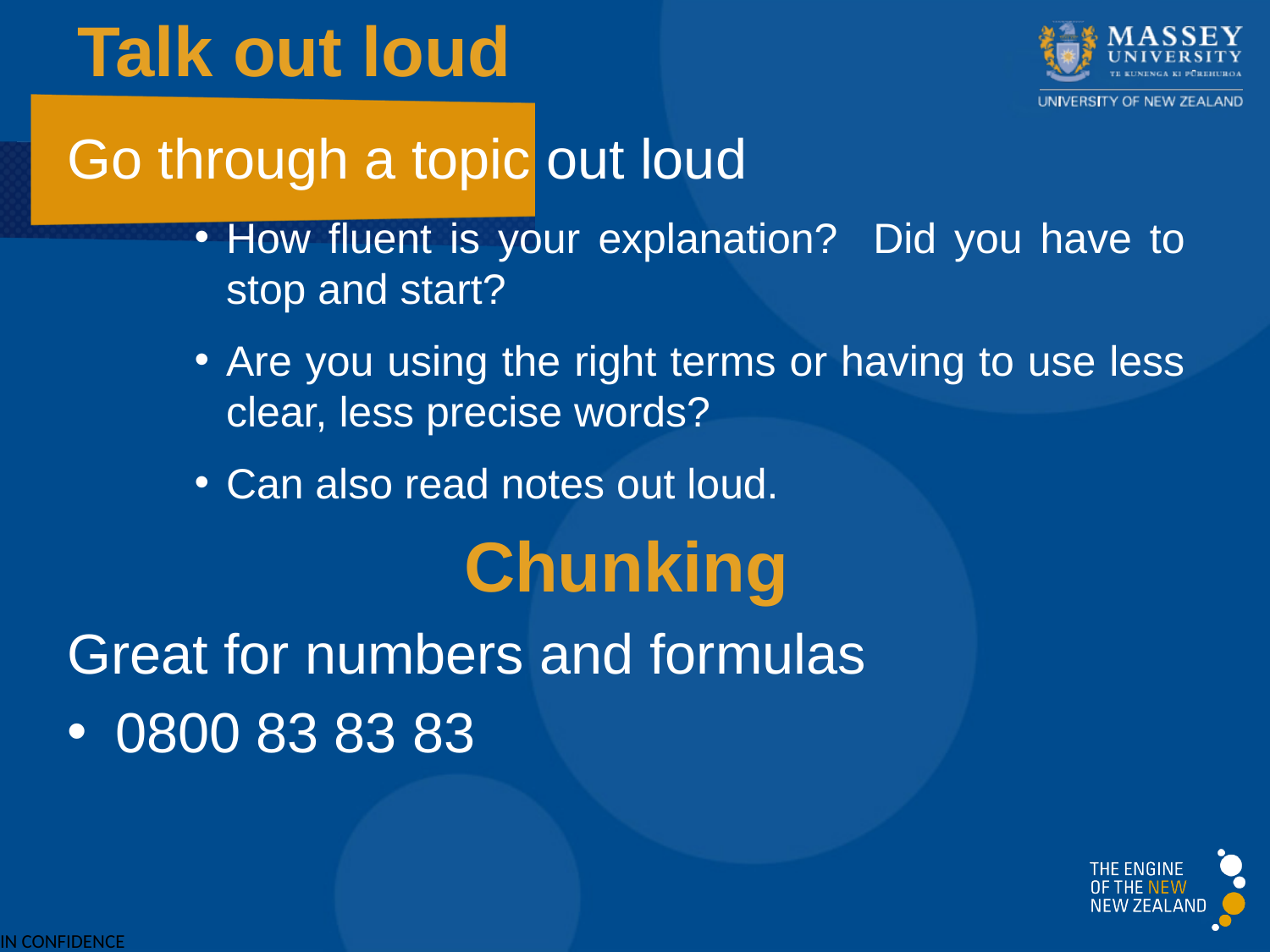

# Talk out loud
Go through a topic out loud
How fluent is your explanation?  Did you have to stop and start?
Are you using the right terms or having to use less clear, less precise words?
Can also read notes out loud.
Chunking
Great for numbers and formulas
0800 83 83 83